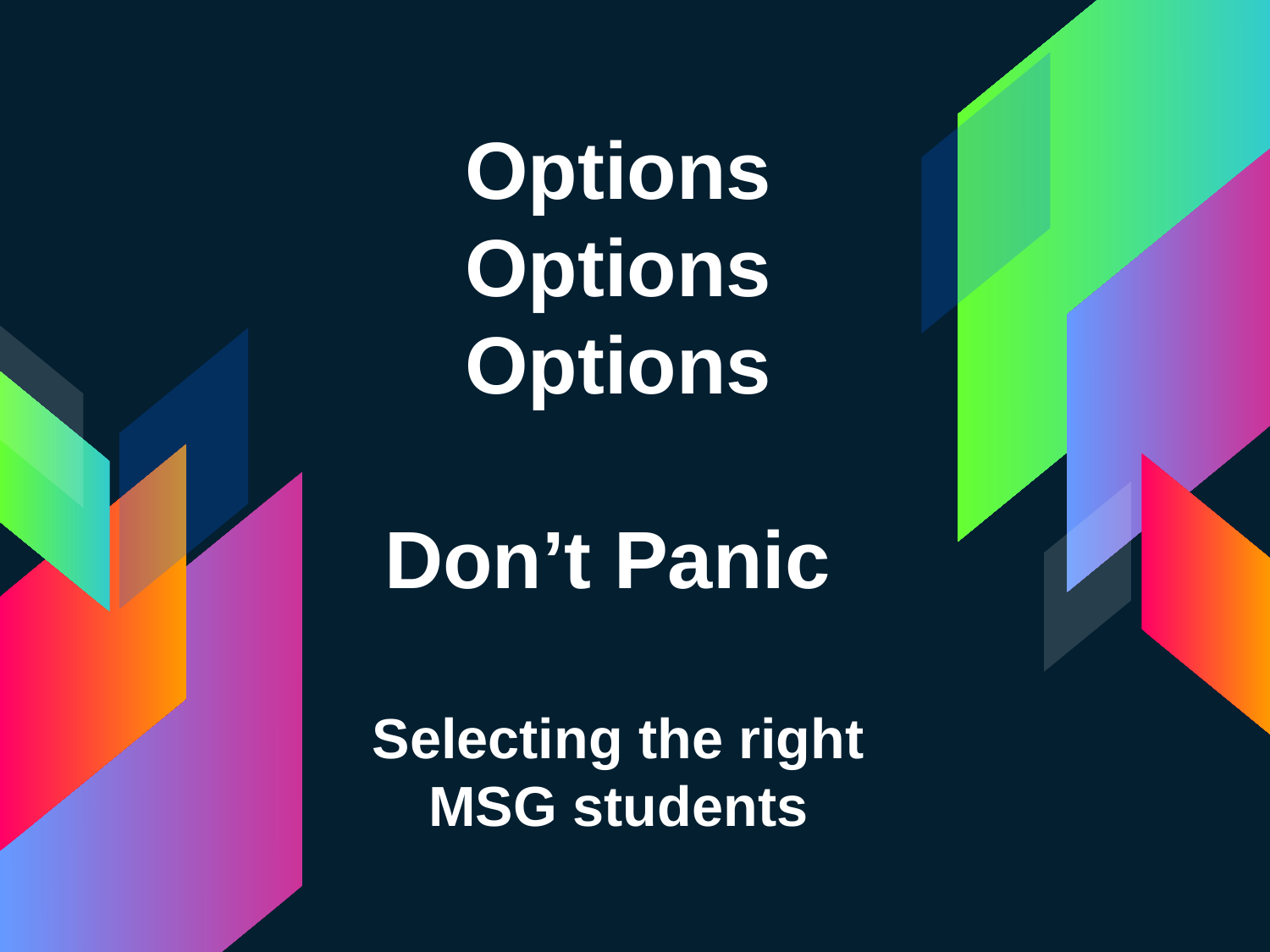

# Options Options Options Don’t Panic Selecting the right MSG students